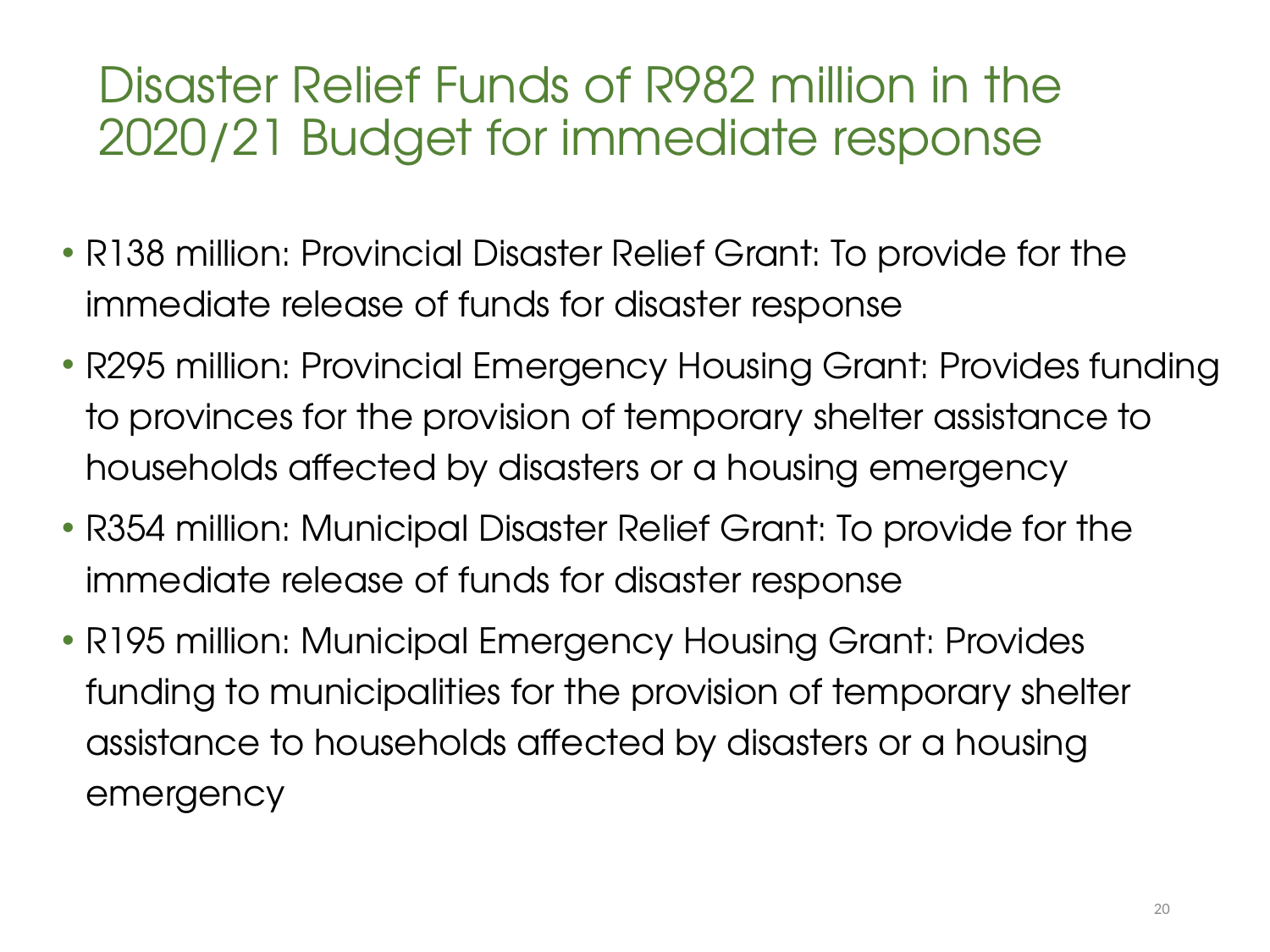

# Disaster Relief Funds of R982 million in the 2020/21 Budget for immediate response
R138 million: Provincial Disaster Relief Grant: To provide for the immediate release of funds for disaster response
R295 million: Provincial Emergency Housing Grant: Provides funding to provinces for the provision of temporary shelter assistance to households affected by disasters or a housing emergency
R354 million: Municipal Disaster Relief Grant: To provide for the immediate release of funds for disaster response
R195 million: Municipal Emergency Housing Grant: Provides funding to municipalities for the provision of temporary shelter assistance to households affected by disasters or a housing emergency

20